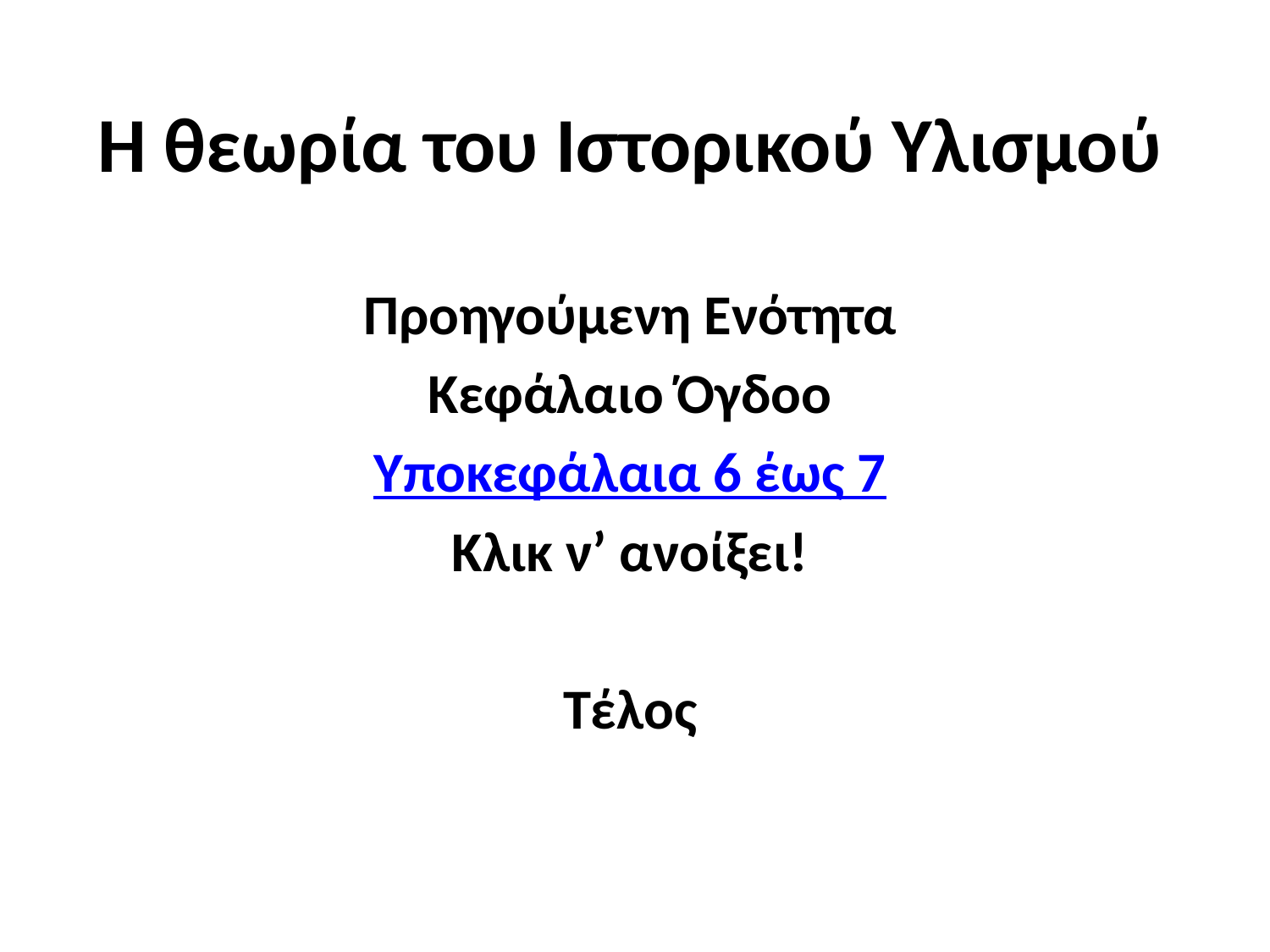

Η θεωρία του Ιστορικού Υλισμού

Προηγούμενη Ενότητα
Κεφάλαιο Όγδοο
Υποκεφάλαια 6 έως 7
Κλικ ν’ ανοίξει!

Τέλος